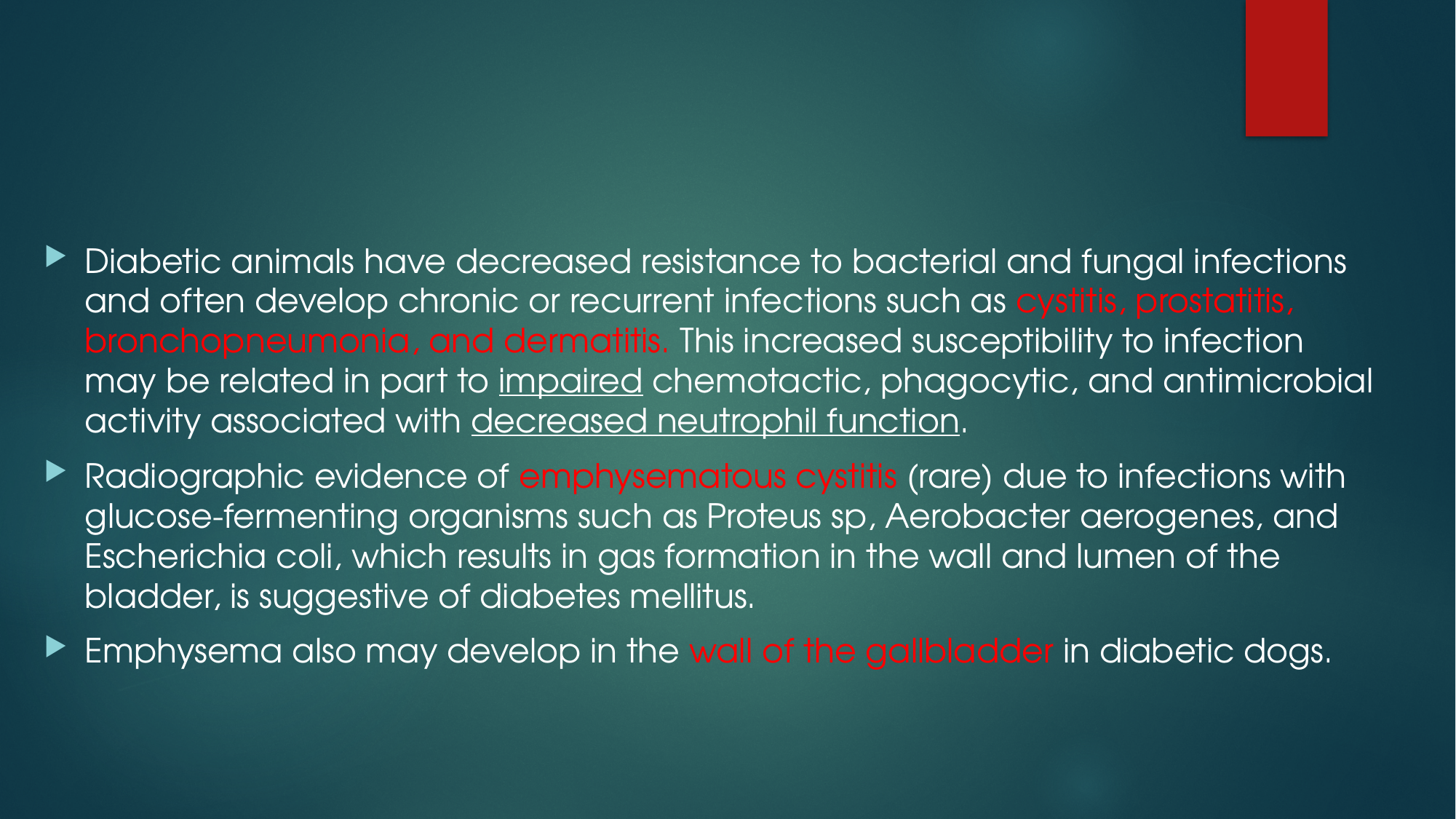

#
Diabetic animals have decreased resistance to bacterial and fungal infections and often develop chronic or recurrent infections such as cystitis, prostatitis, bronchopneumonia, and dermatitis. This increased susceptibility to infection may be related in part to impaired chemotactic, phagocytic, and antimicrobial activity associated with decreased neutrophil function.
Radiographic evidence of emphysematous cystitis (rare) due to infections with glucose-fermenting organisms such as Proteus sp, Aerobacter aerogenes, and Escherichia coli, which results in gas formation in the wall and lumen of the bladder, is suggestive of diabetes mellitus.
Emphysema also may develop in the wall of the gallbladder in diabetic dogs.